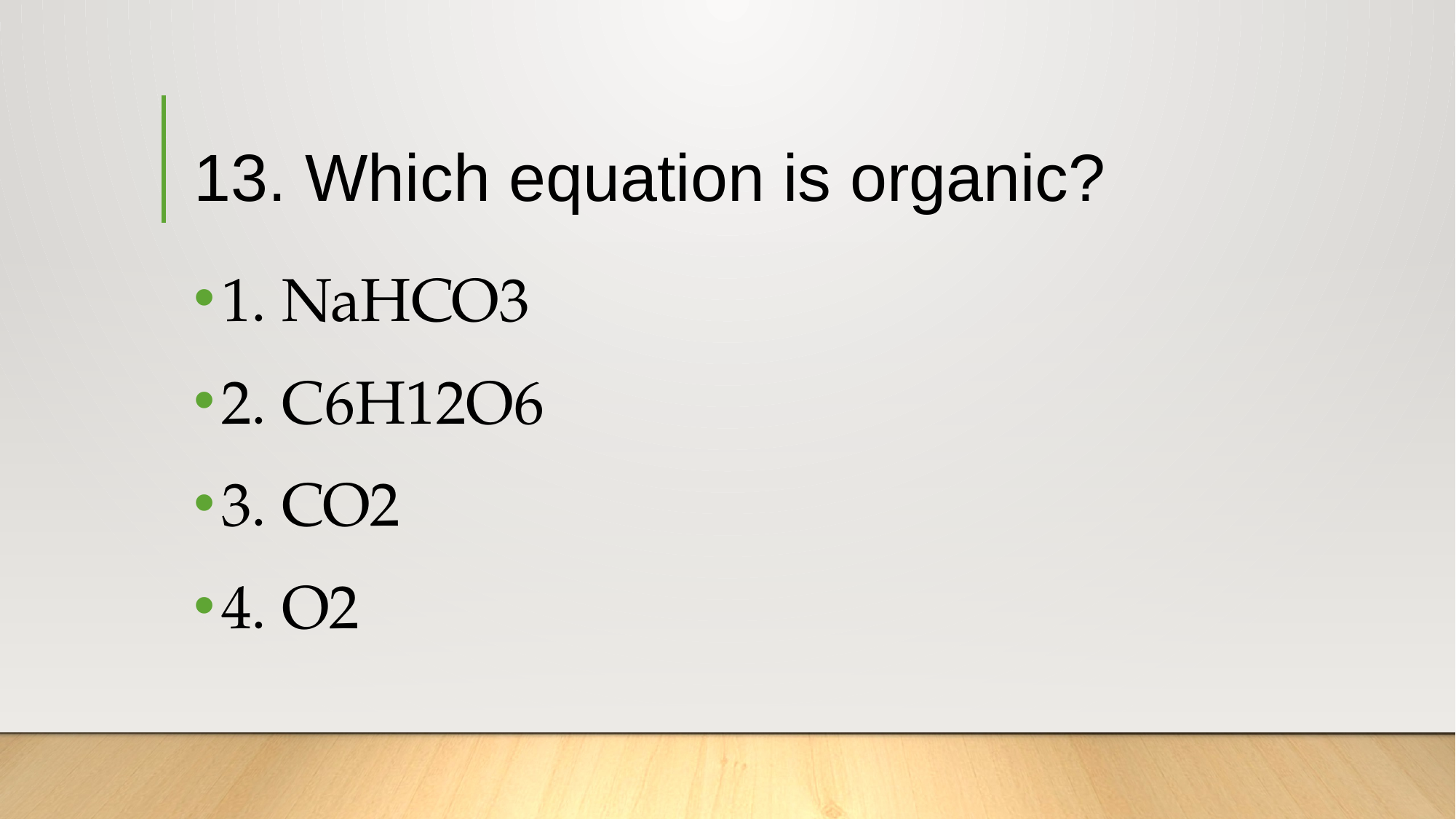

# 13. Which equation is organic?
1. NaHCO3
2. C6H12O6
3. CO2
4. O2